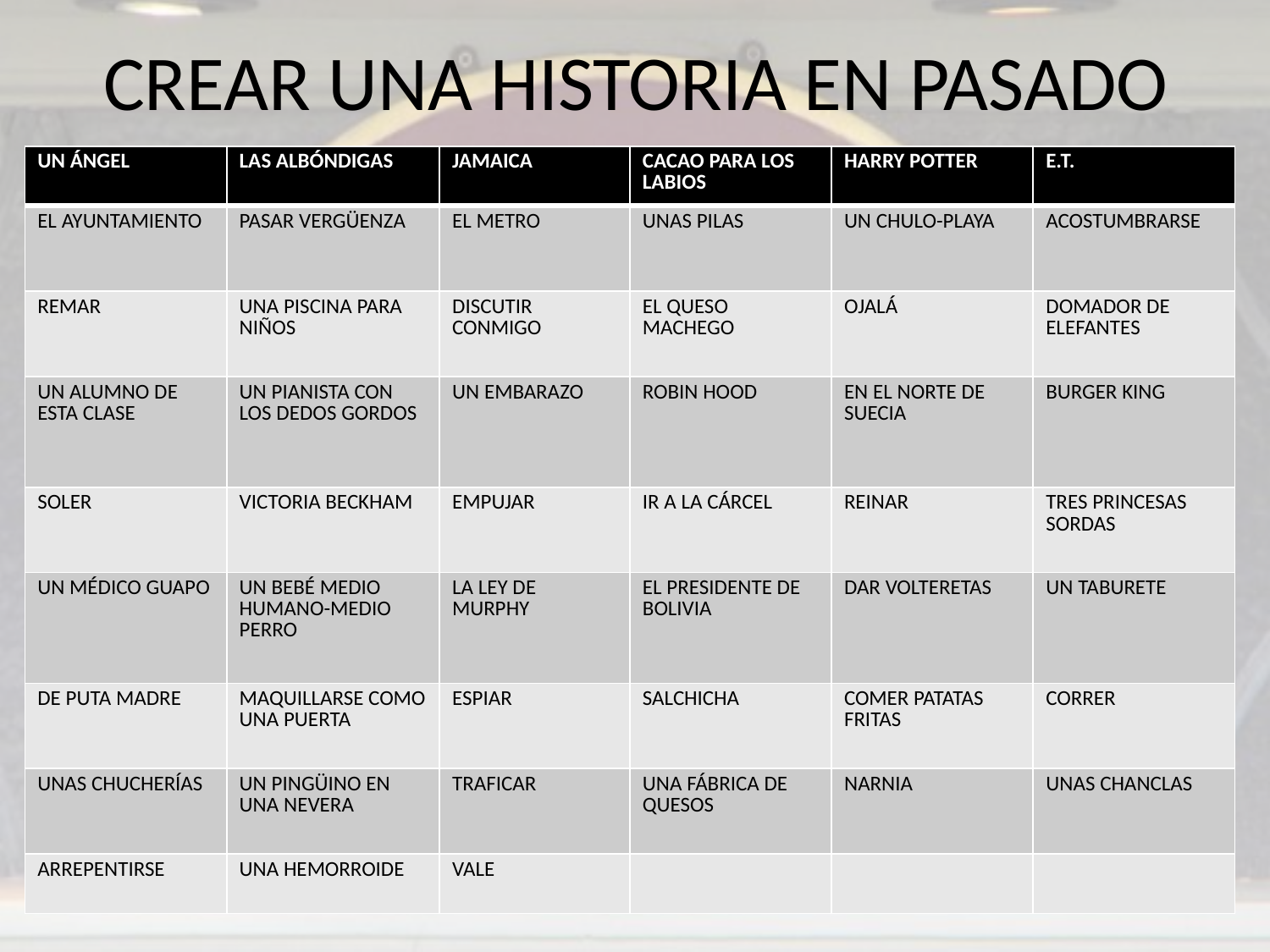

# CREAR UNA HISTORIA EN PASADO
| UN ÁNGEL | LAS ALBÓNDIGAS | JAMAICA | CACAO PARA LOS LABIOS | HARRY POTTER | E.T. |
| --- | --- | --- | --- | --- | --- |
| EL AYUNTAMIENTO | PASAR VERGÜENZA | EL METRO | UNAS PILAS | UN CHULO-PLAYA | ACOSTUMBRARSE |
| REMAR | UNA PISCINA PARA NIÑOS | DISCUTIR CONMIGO | EL QUESO MACHEGO | OJALÁ | DOMADOR DE ELEFANTES |
| UN ALUMNO DE ESTA CLASE | UN PIANISTA CON LOS DEDOS GORDOS | UN EMBARAZO | ROBIN HOOD | EN EL NORTE DE SUECIA | BURGER KING |
| SOLER | VICTORIA BECKHAM | EMPUJAR | IR A LA CÁRCEL | REINAR | TRES PRINCESAS SORDAS |
| UN MÉDICO GUAPO | UN BEBÉ MEDIO HUMANO-MEDIO PERRO | LA LEY DE MURPHY | EL PRESIDENTE DE BOLIVIA | DAR VOLTERETAS | UN TABURETE |
| DE PUTA MADRE | MAQUILLARSE COMO UNA PUERTA | ESPIAR | SALCHICHA | COMER PATATAS FRITAS | CORRER |
| UNAS CHUCHERÍAS | UN PINGÜINO EN UNA NEVERA | TRAFICAR | UNA FÁBRICA DE QUESOS | NARNIA | UNAS CHANCLAS |
| ARREPENTIRSE | UNA HEMORROIDE | VALE |  |  |  |